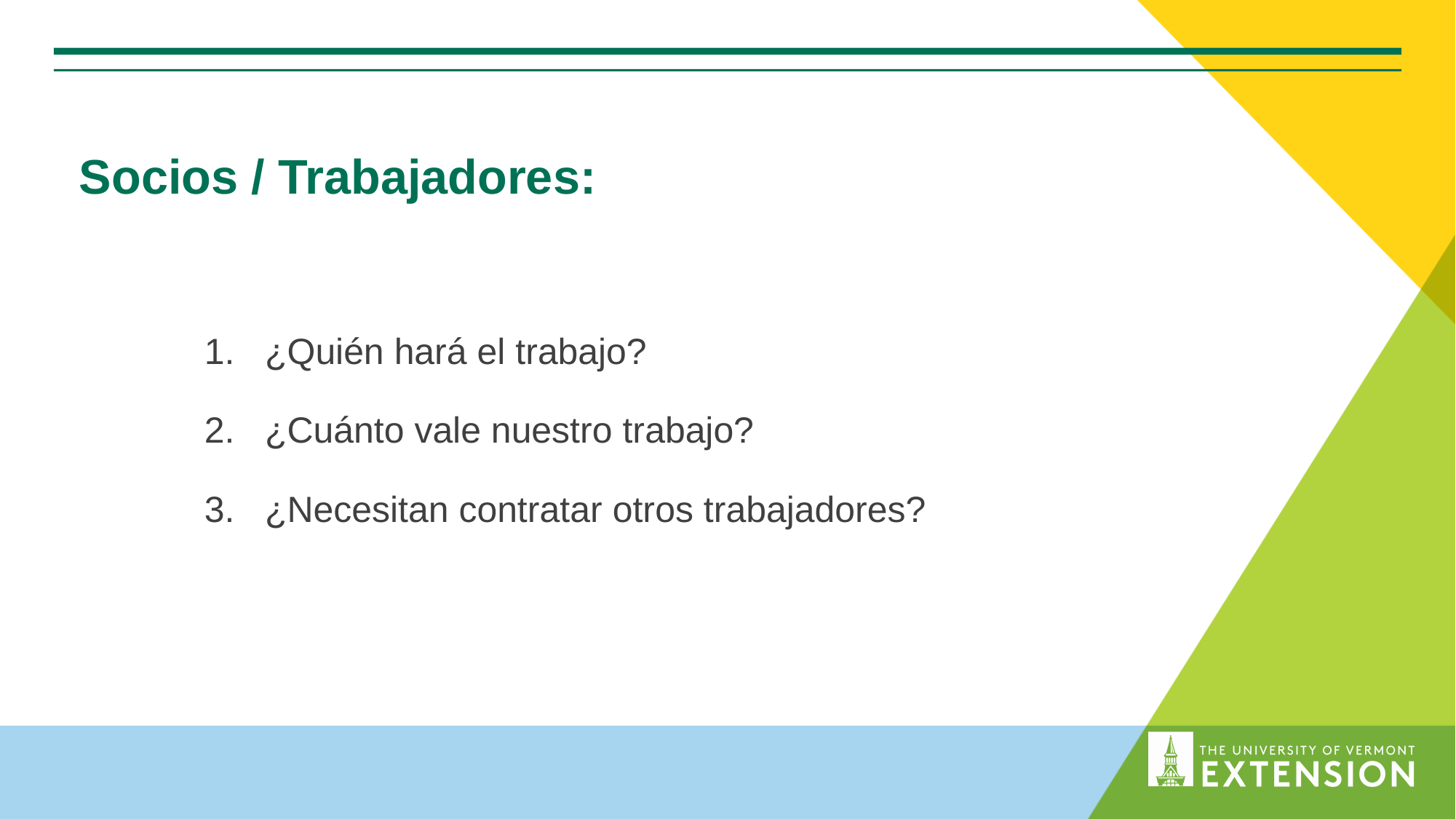

# Socios / Trabajadores:
¿Quién hará el trabajo?
¿Cuánto vale nuestro trabajo?
¿Necesitan contratar otros trabajadores?